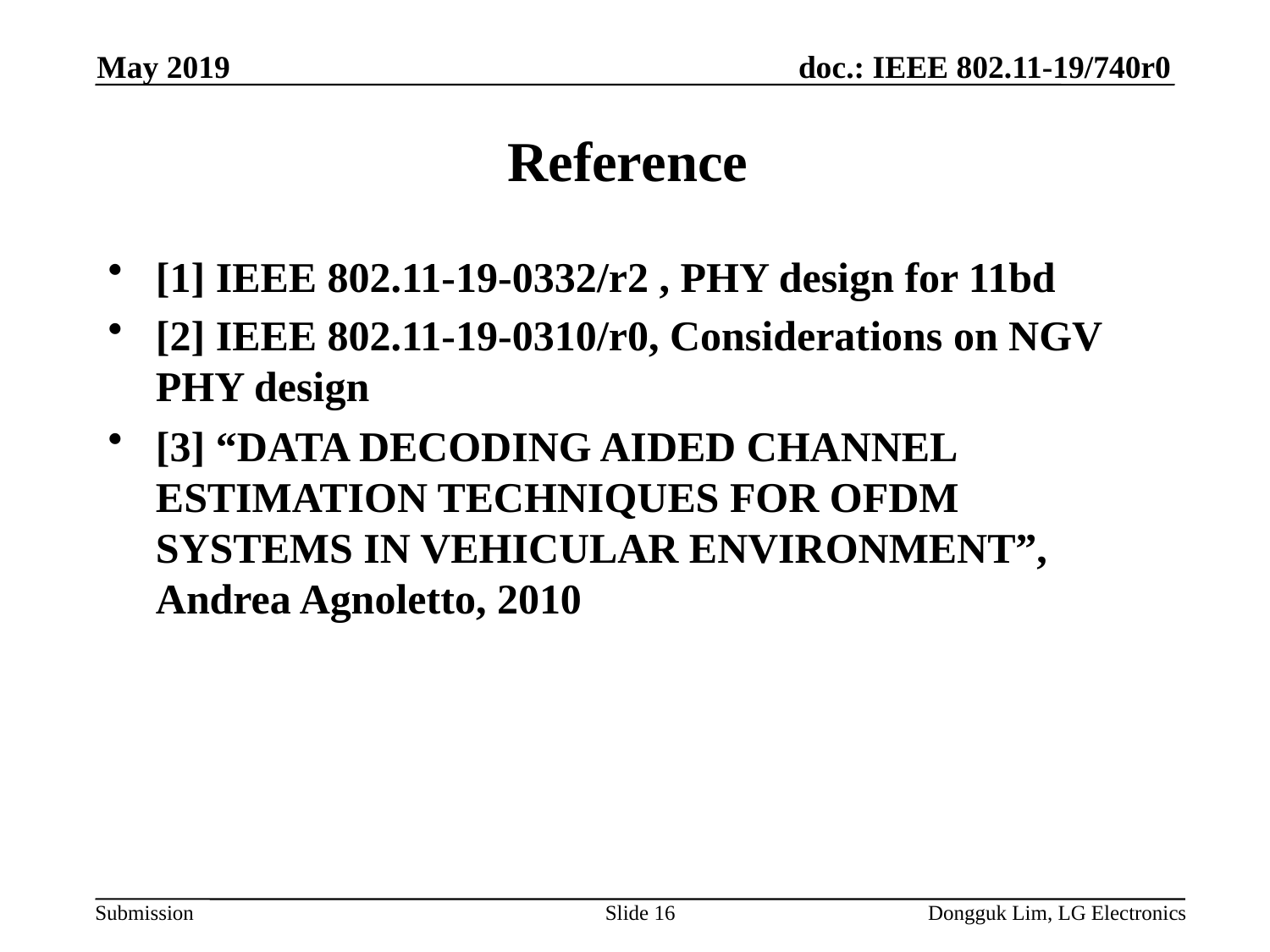

May 2019
# Reference
[1] IEEE 802.11-19-0332/r2 , PHY design for 11bd
[2] IEEE 802.11-19-0310/r0, Considerations on NGV PHY design
[3] “DATA DECODING AIDED CHANNEL ESTIMATION TECHNIQUES FOR OFDM SYSTEMS IN VEHICULAR ENVIRONMENT”, Andrea Agnoletto, 2010
Slide 16
Dongguk Lim, LG Electronics